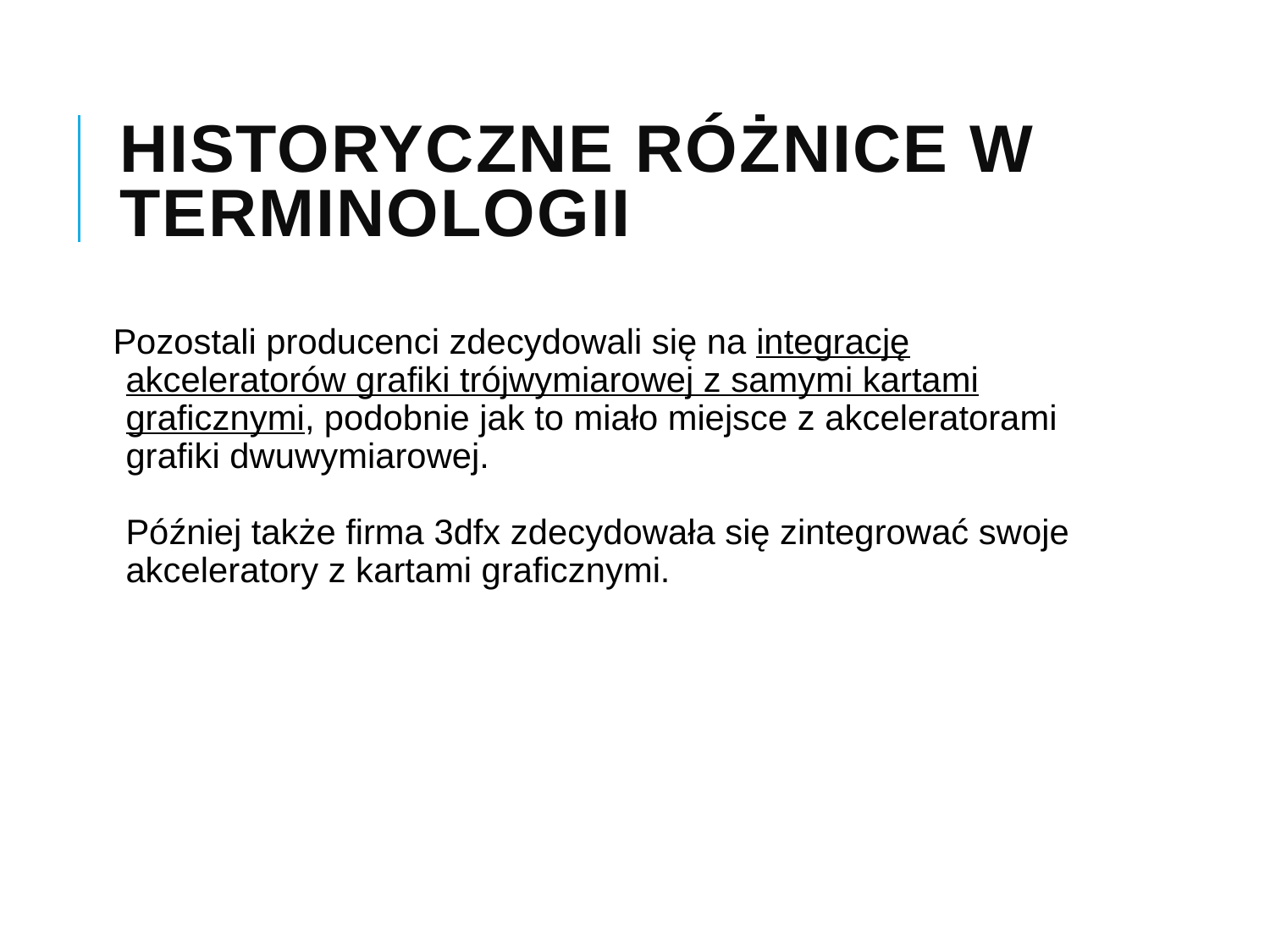

# Historyczne różnice w terminologii
Pozostali producenci zdecydowali się na integrację akceleratorów grafiki trójwymiarowej z samymi kartami graficznymi, podobnie jak to miało miejsce z akceleratorami grafiki dwuwymiarowej.
Później także firma 3dfx zdecydowała się zintegrować swoje akceleratory z kartami graficznymi.